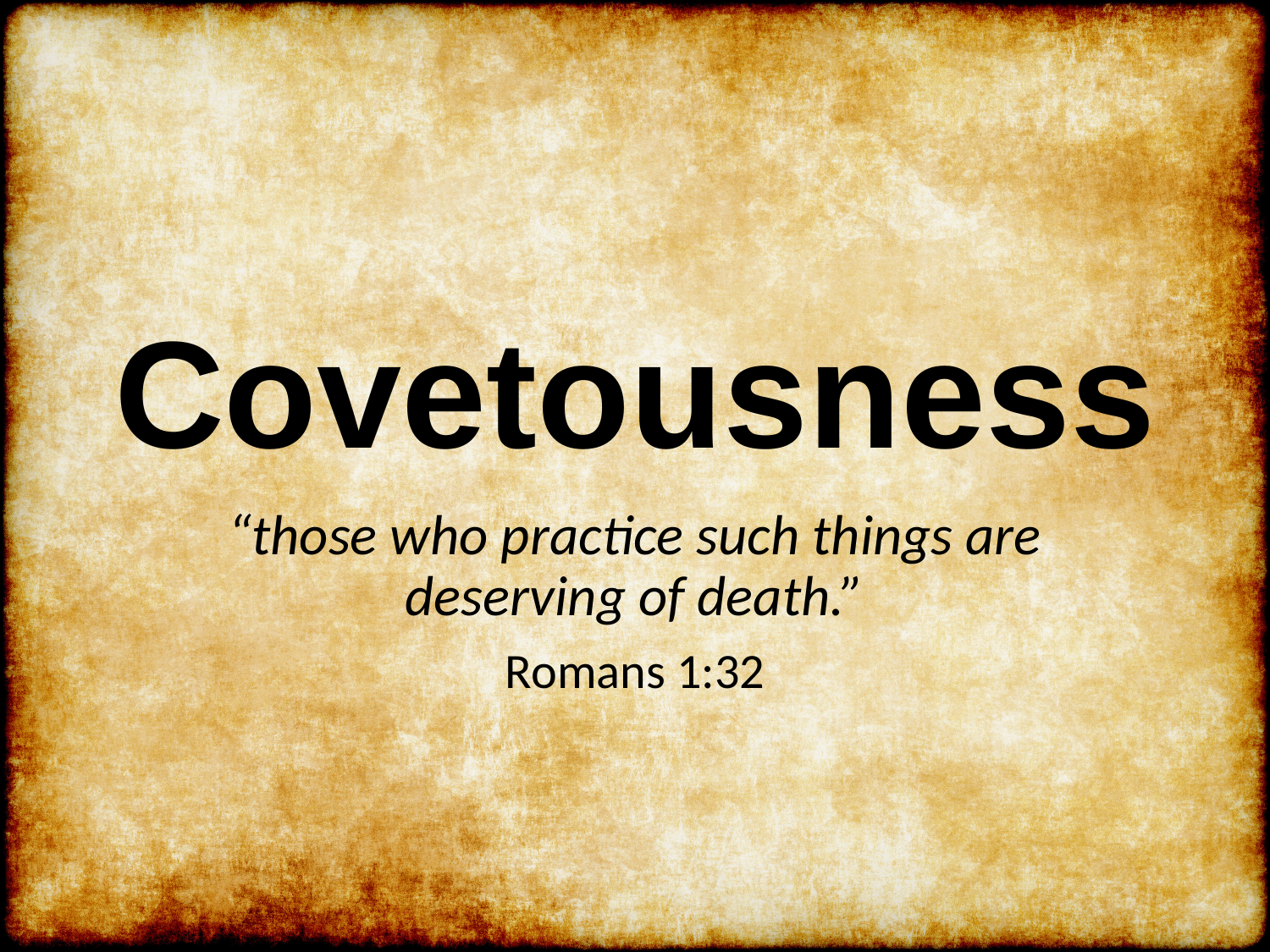

# Covetousness
“those who practice such things are deserving of death.”
Romans 1:32